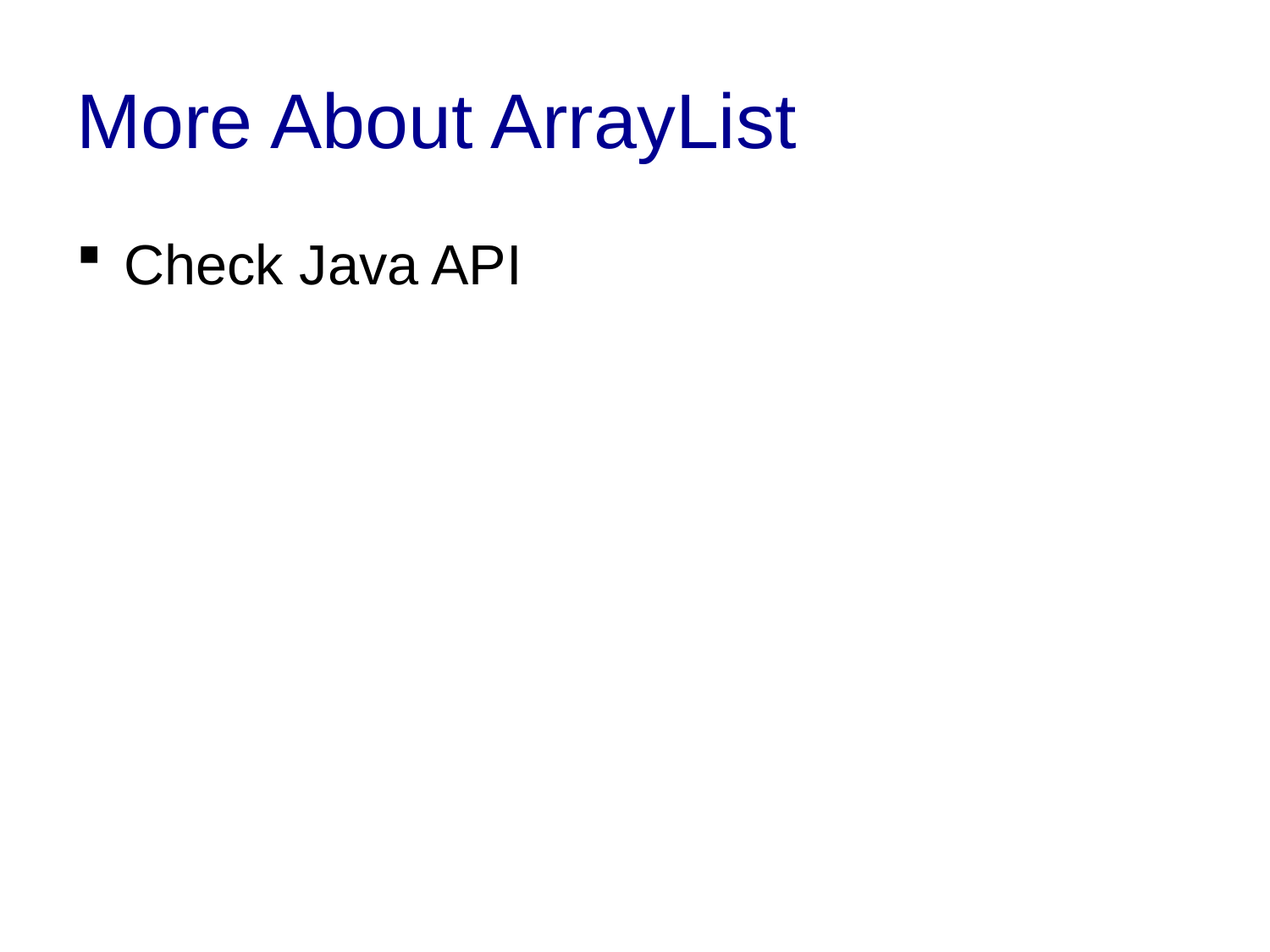

# More About ArrayList
Check Java API